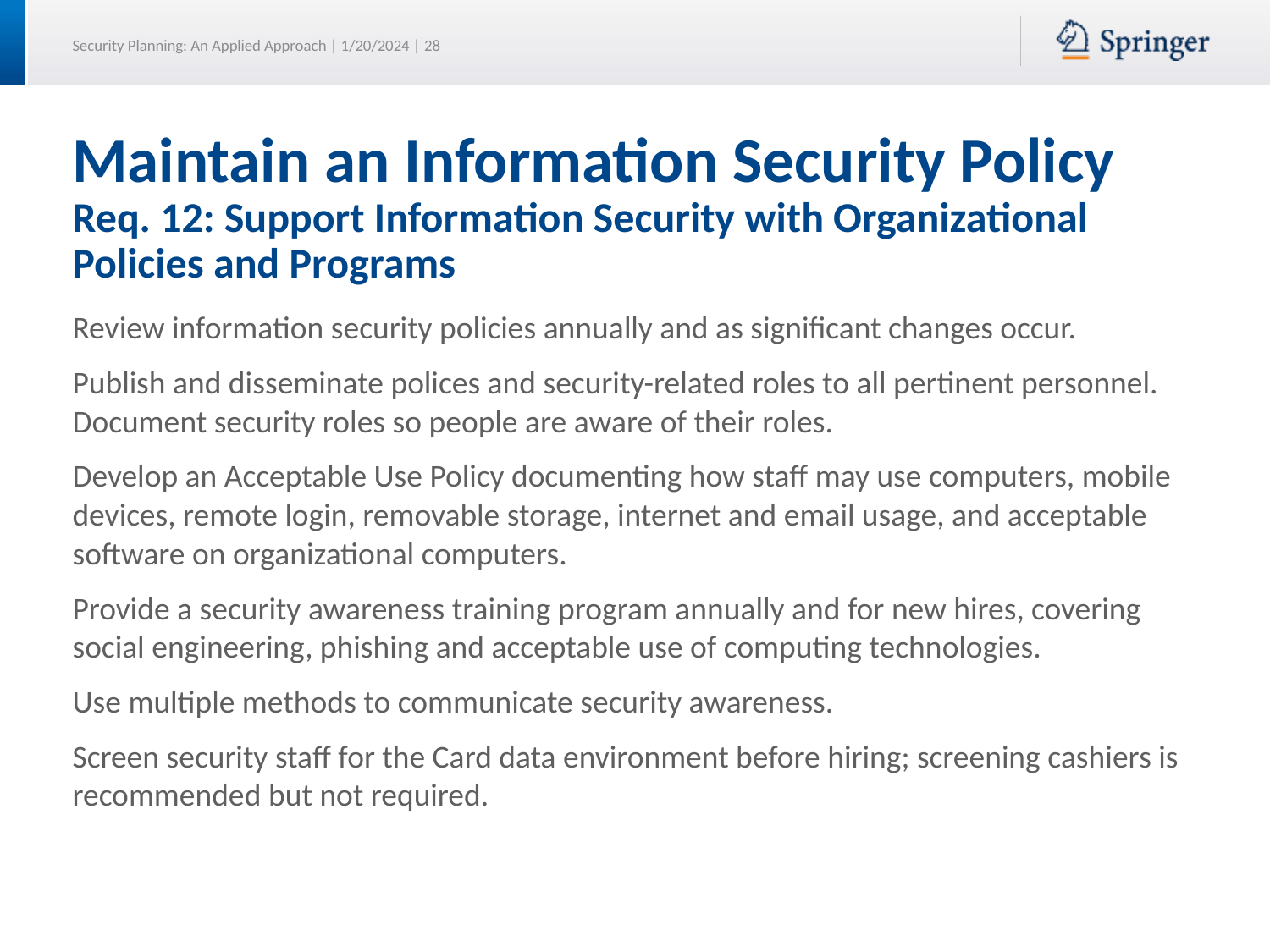

# Maintain an Information Security Policy Req. 12: Support Information Security with Organizational Policies and Programs
Review information security policies annually and as significant changes occur.
Publish and disseminate polices and security-related roles to all pertinent personnel.  Document security roles so people are aware of their roles.
Develop an Acceptable Use Policy documenting how staff may use computers, mobile devices, remote login, removable storage, internet and email usage, and acceptable software on organizational computers.
Provide a security awareness training program annually and for new hires, covering social engineering, phishing and acceptable use of computing technologies.
Use multiple methods to communicate security awareness.
Screen security staff for the Card data environment before hiring; screening cashiers is recommended but not required.